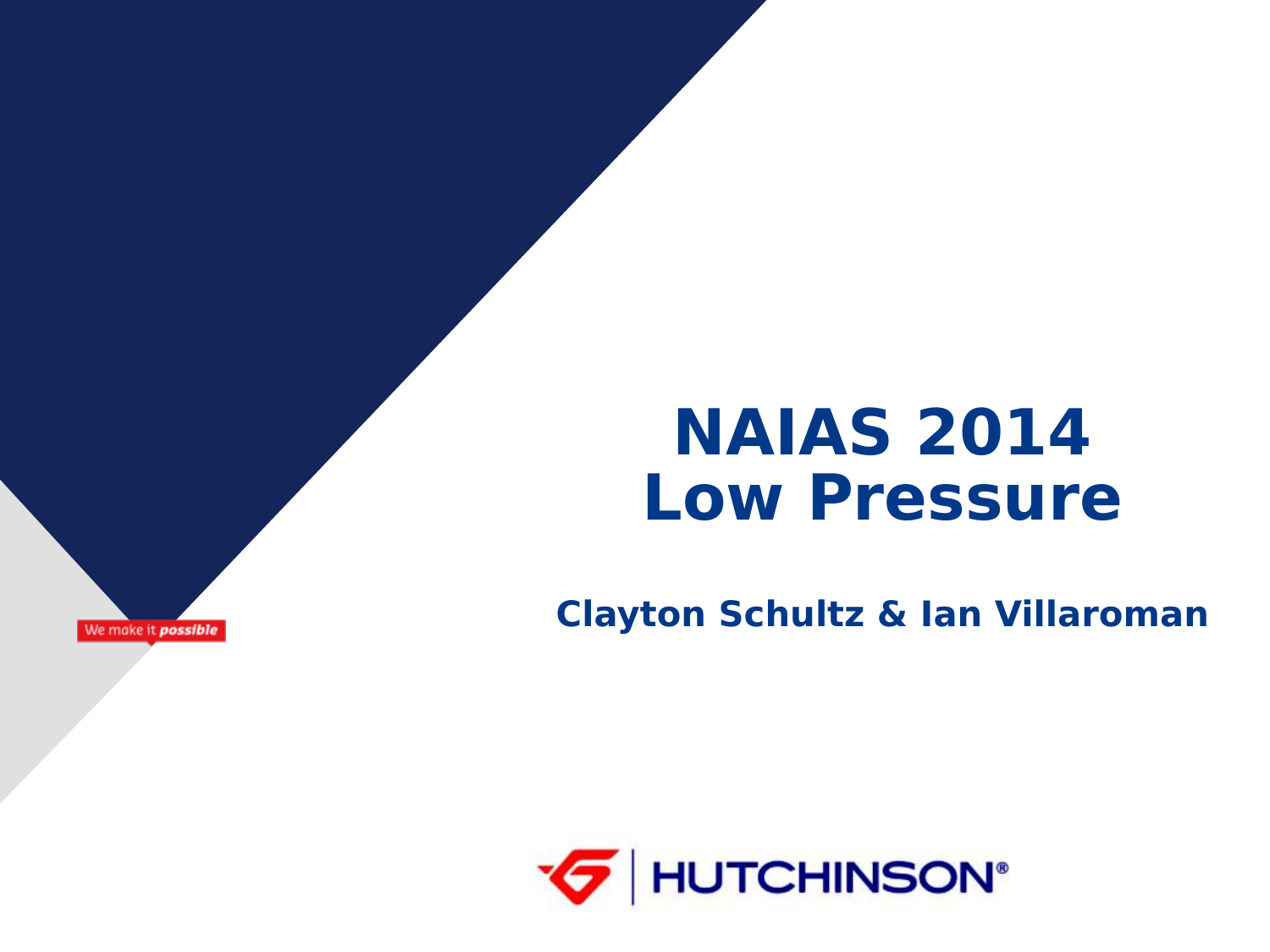

# NAIAS 2014 Low Pressure Clayton Schultz & Ian Villaroman